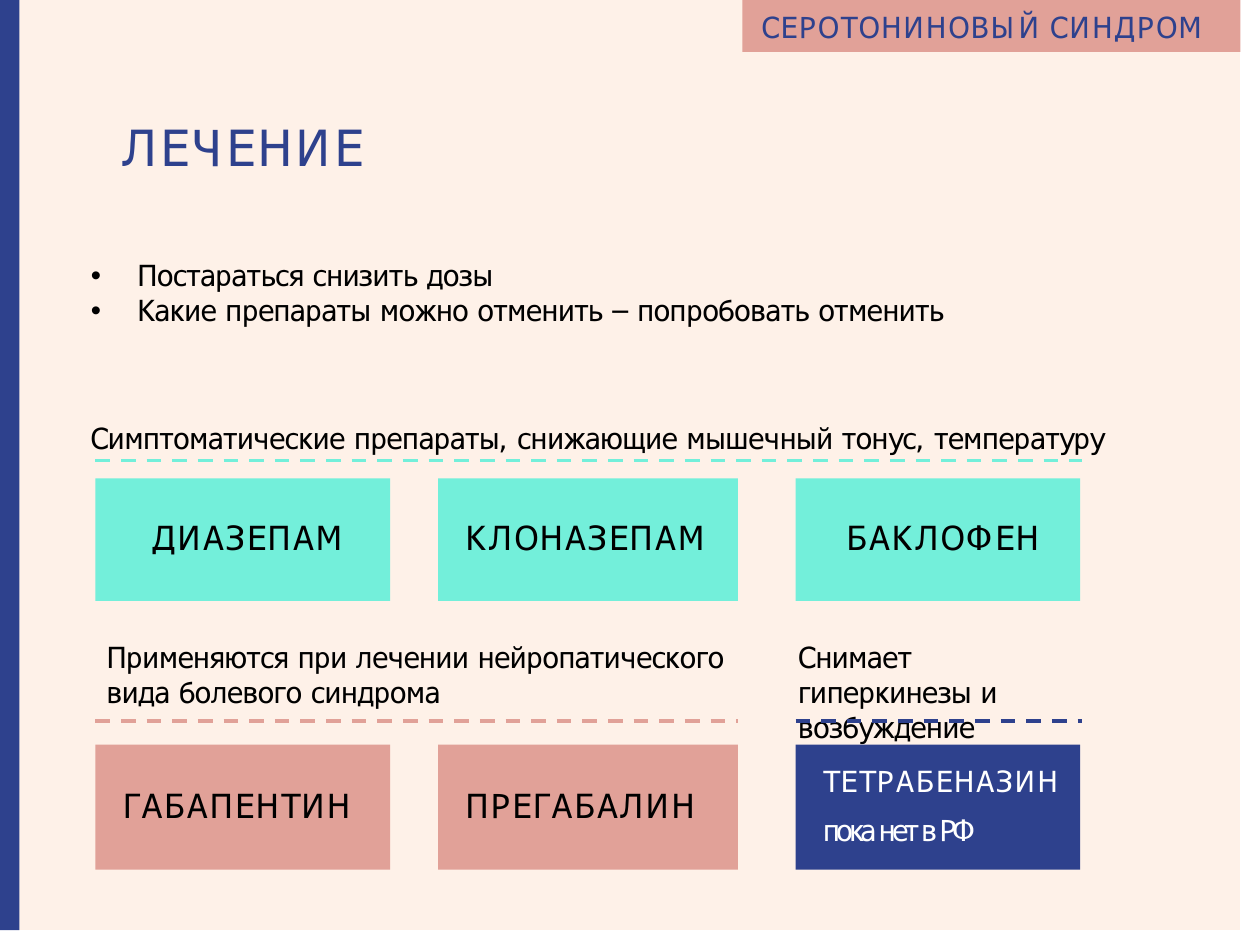

СЕРОТОНИНОВЫЙ СИНДРОМ
ЛЕЧЕНИЕ
Постараться снизить дозы
Какие препараты можно отменить – попробовать отменить
Симптоматические препараты, снижающие мышечный тонус, температуру
ДИАЗЕПАМ
КЛОНАЗЕПАМ
БАКЛОФЕН
Применяются при лечении нейропатического вида болевого синдрома
Снимает гиперкинезы и возбуждение
ГАБАПЕНТИН
ПРЕГАБАЛИН
ТЕТРАБЕНАЗИН
пока нет в РФ